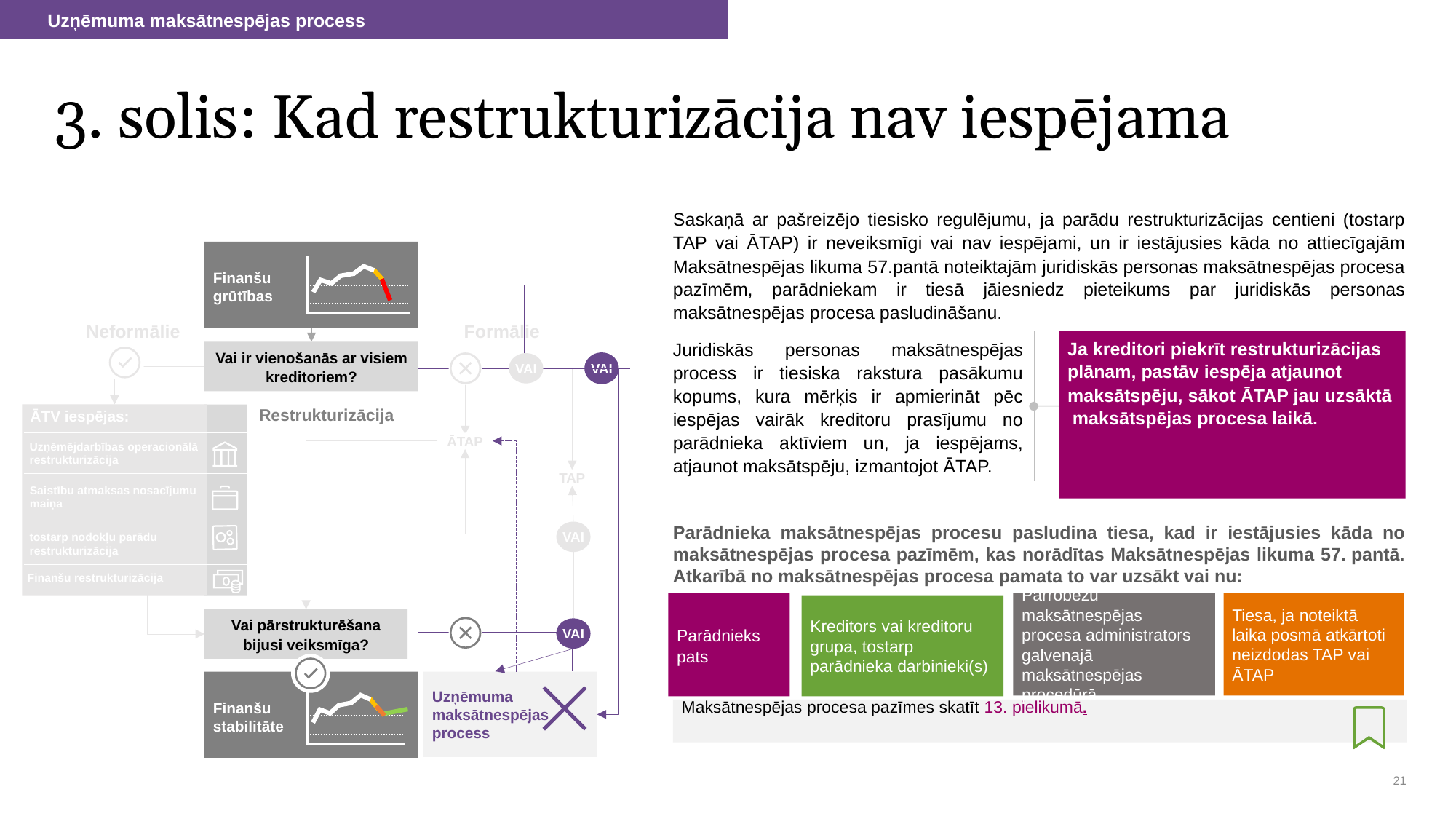

Uzņēmuma maksātnespējas process
# 3. solis: Kad restrukturizācija nav iespējama
Saskaņā ar pašreizējo tiesisko regulējumu, ja parādu restrukturizācijas centieni (tostarp TAP vai ĀTAP) ir neveiksmīgi vai nav iespējami, un ir iestājusies kāda no attiecīgajām Maksātnespējas likuma 57.pantā noteiktajām juridiskās personas maksātnespējas procesa pazīmēm, parādniekam ir tiesā jāiesniedz pieteikums par juridiskās personas maksātnespējas procesa pasludināšanu.
Finanšu
grūtības
Neformālie
Formālie
Ja kreditori piekrīt restrukturizācijas plānam, pastāv iespēja atjaunot maksātspēju, sākot ĀTAP jau uzsāktā  maksātspējas procesa laikā.
Juridiskās personas maksātnespējas process ir tiesiska rakstura pasākumu kopums, kura mērķis ir apmierināt pēc iespējas vairāk kreditoru prasījumu no parādnieka aktīviem un, ja iespējams, atjaunot maksātspēju, izmantojot ĀTAP.
Vai ir vienošanās ar visiem kreditoriem?

VAI
VAI
Restrukturizācija

ĀTV iespējas:
ĀTAP
Uzņēmējdarbības operacionālā restrukturizācija

TAP
Saistību atmaksas nosacījumu maiņa

Parādnieka maksātnespējas procesu pasludina tiesa, kad ir iestājusies kāda no maksātnespējas procesa pazīmēm, kas norādītas Maksātnespējas likuma 57. pantā. Atkarībā no maksātnespējas procesa pamata to var uzsākt vai nu:
VAI

tostarp nodokļu parādu restrukturizācija

Finanšu restrukturizācija
Tiesa, ja noteiktā laika posmā atkārtoti neizdodas TAP vai ĀTAP
Parādnieks pats
Pārrobežu maksātnespējas procesa administrators galvenajā maksātnespējas procedūrā
Kreditors vai kreditoru grupa, tostarp parādnieka darbinieki(s)
Vai pārstrukturēšana bijusi veiksmīga?

VAI

Finanšu
stabilitāte
Uzņēmuma maksātnespējas
process

Maksātnespējas procesa pazīmes skatīt 13. pielikumā.

21